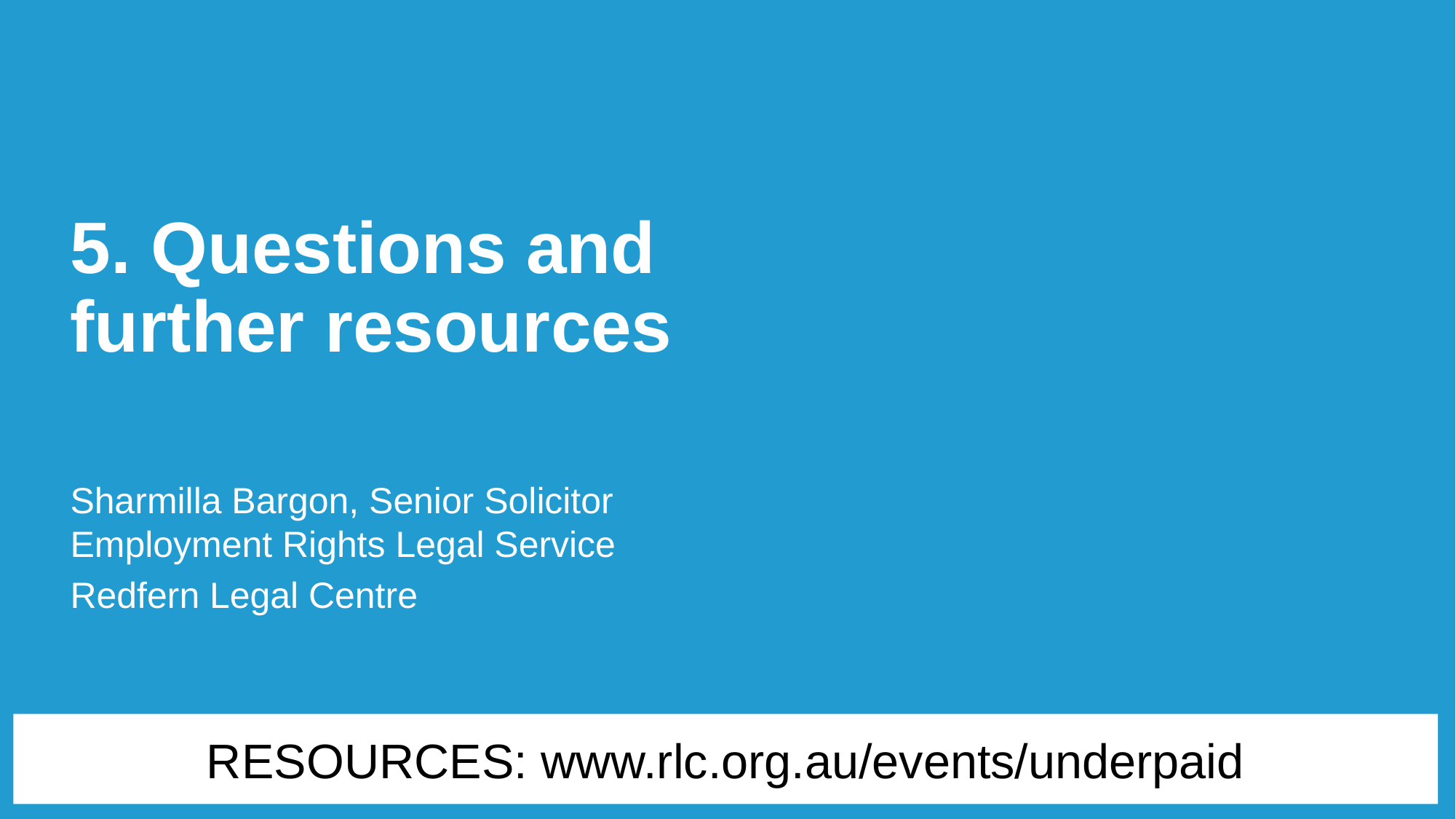

5. Questions and further resources
Sharmilla Bargon, Senior Solicitor
Employment Rights Legal Service
Redfern Legal Centre

RESOURCES: www.rlc.org.au/events/underpaid